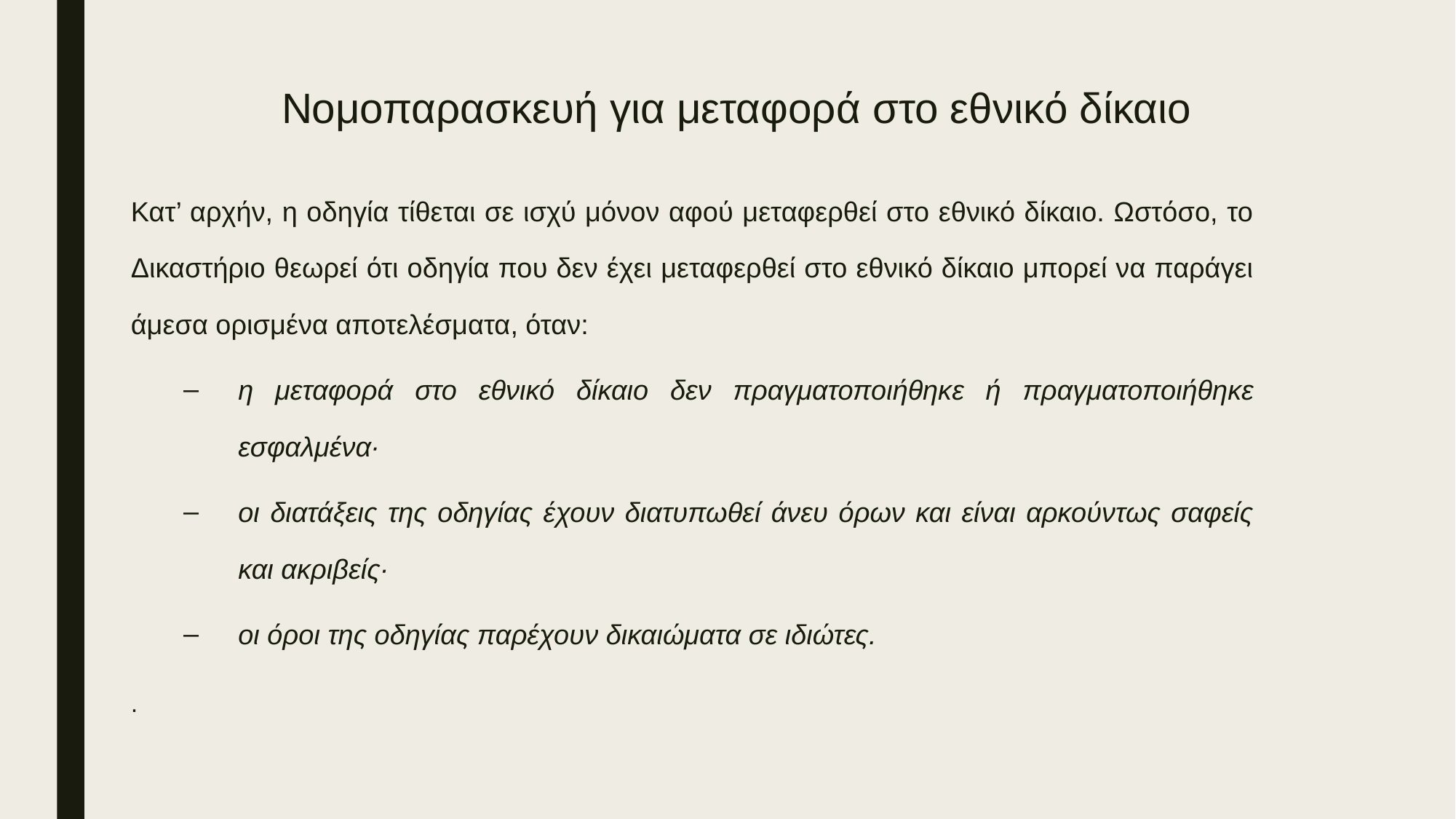

# Νομοπαρασκευή για μεταφορά στο εθνικό δίκαιο
Κατ’ αρχήν, η οδηγία τίθεται σε ισχύ μόνον αφού μεταφερθεί στο εθνικό δίκαιο. Ωστόσο, το Δικαστήριο θεωρεί ότι οδηγία που δεν έχει μεταφερθεί στο εθνικό δίκαιο μπορεί να παράγει άμεσα ορισμένα αποτελέσματα, όταν:
η μεταφορά στο εθνικό δίκαιο δεν πραγματοποιήθηκε ή πραγματοποιήθηκε εσφαλμένα·
οι διατάξεις της οδηγίας έχουν διατυπωθεί άνευ όρων και είναι αρκούντως σαφείς και ακριβείς·
οι όροι της οδηγίας παρέχουν δικαιώματα σε ιδιώτες.
.